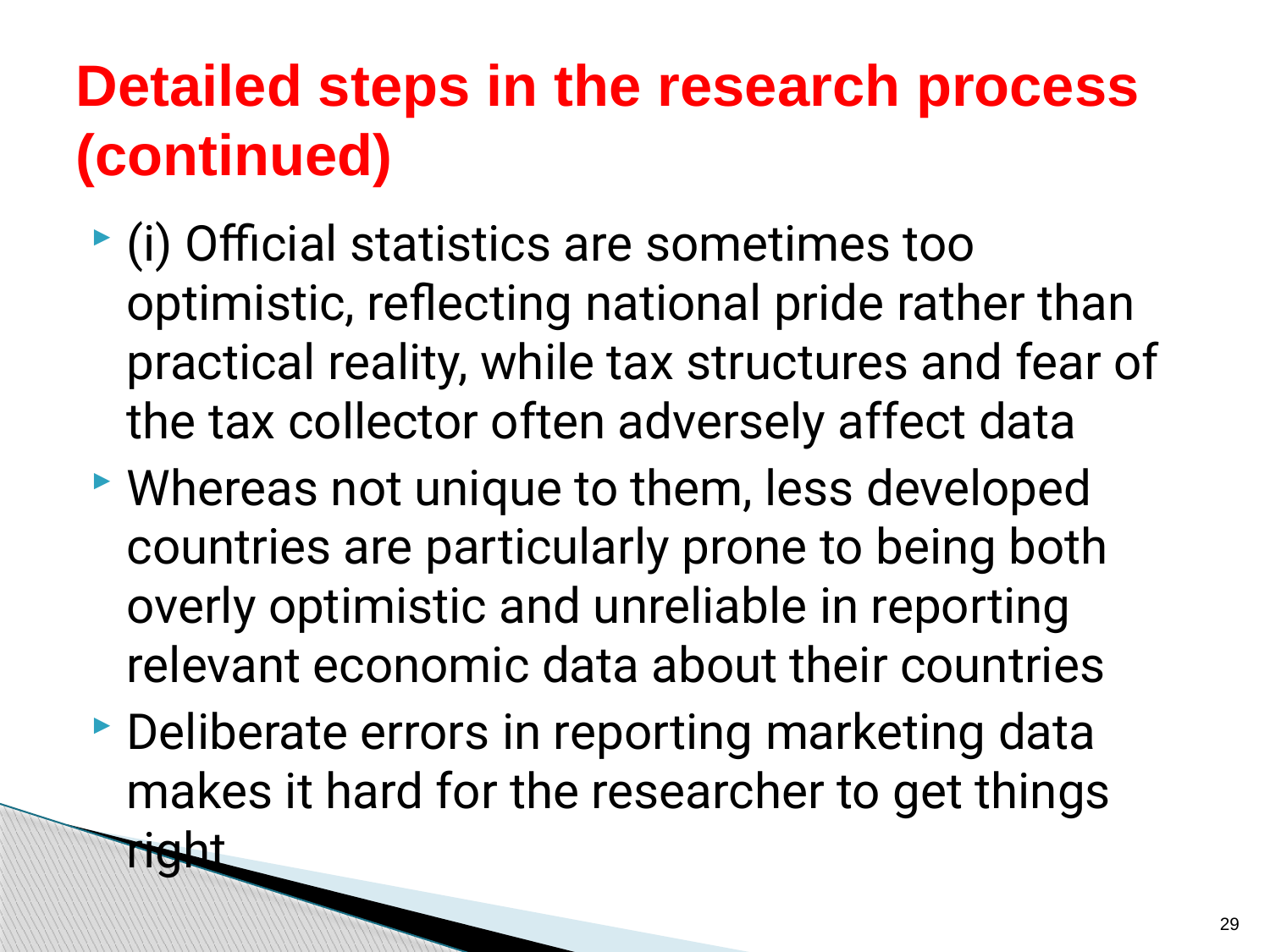

# Detailed steps in the research process (continued)
(i) Official statistics are sometimes too optimistic, reflecting national pride rather than practical reality, while tax structures and fear of the tax collector often adversely affect data
Whereas not unique to them, less developed countries are particularly prone to being both overly optimistic and unreliable in reporting relevant economic data about their countries
Deliberate errors in reporting marketing data makes it hard for the researcher to get things right
29